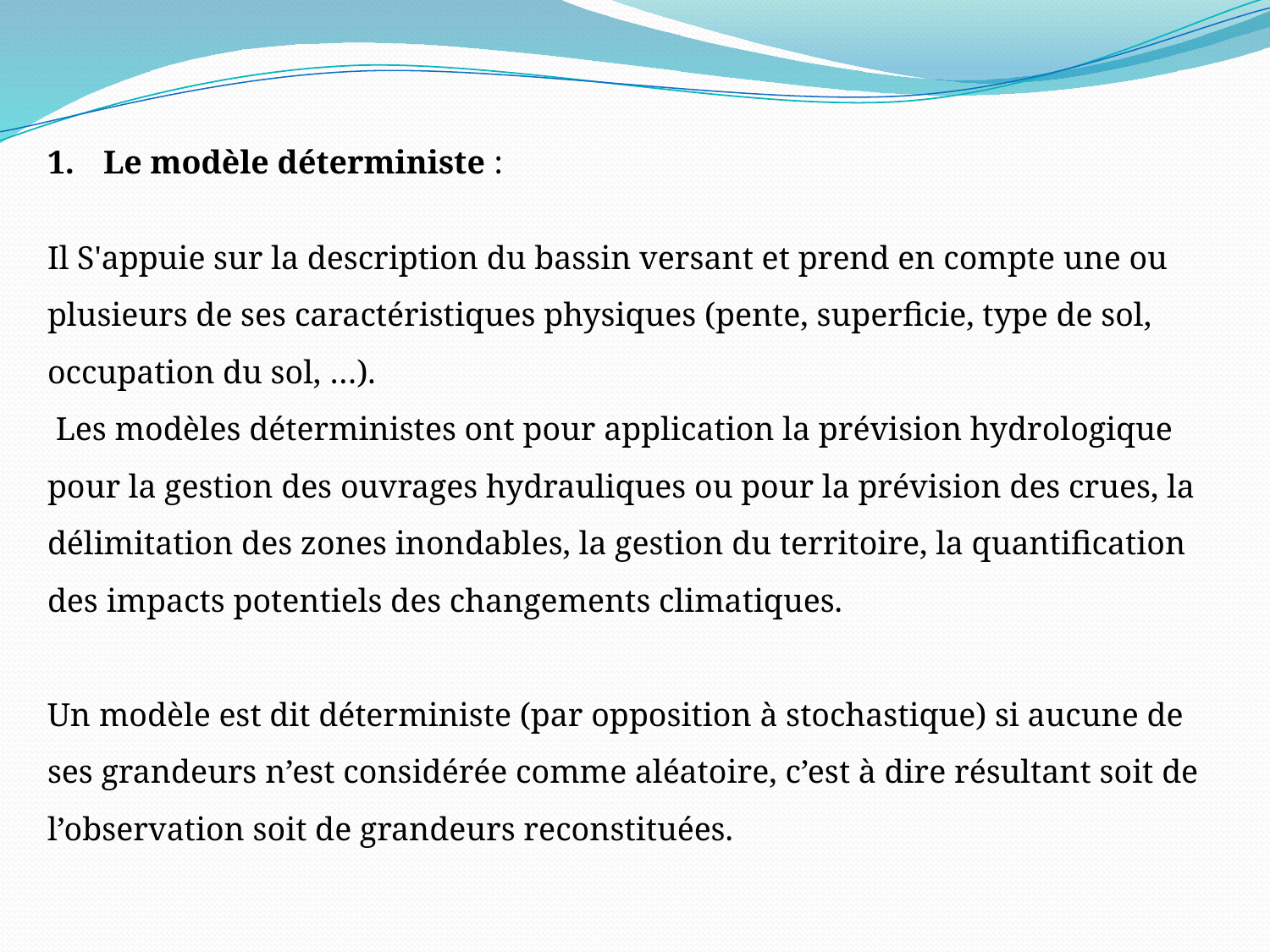

Le modèle déterministe :

Il S'appuie sur la description du bassin versant et prend en compte une ou plusieurs de ses caractéristiques physiques (pente, superficie, type de sol, occupation du sol, …).
 Les modèles déterministes ont pour application la prévision hydrologique pour la gestion des ouvrages hydrauliques ou pour la prévision des crues, la délimitation des zones inondables, la gestion du territoire, la quantification des impacts potentiels des changements climatiques.

Un modèle est dit déterministe (par opposition à stochastique) si aucune de ses grandeurs n’est considérée comme aléatoire, c’est à dire résultant soit de l’observation soit de grandeurs reconstituées.